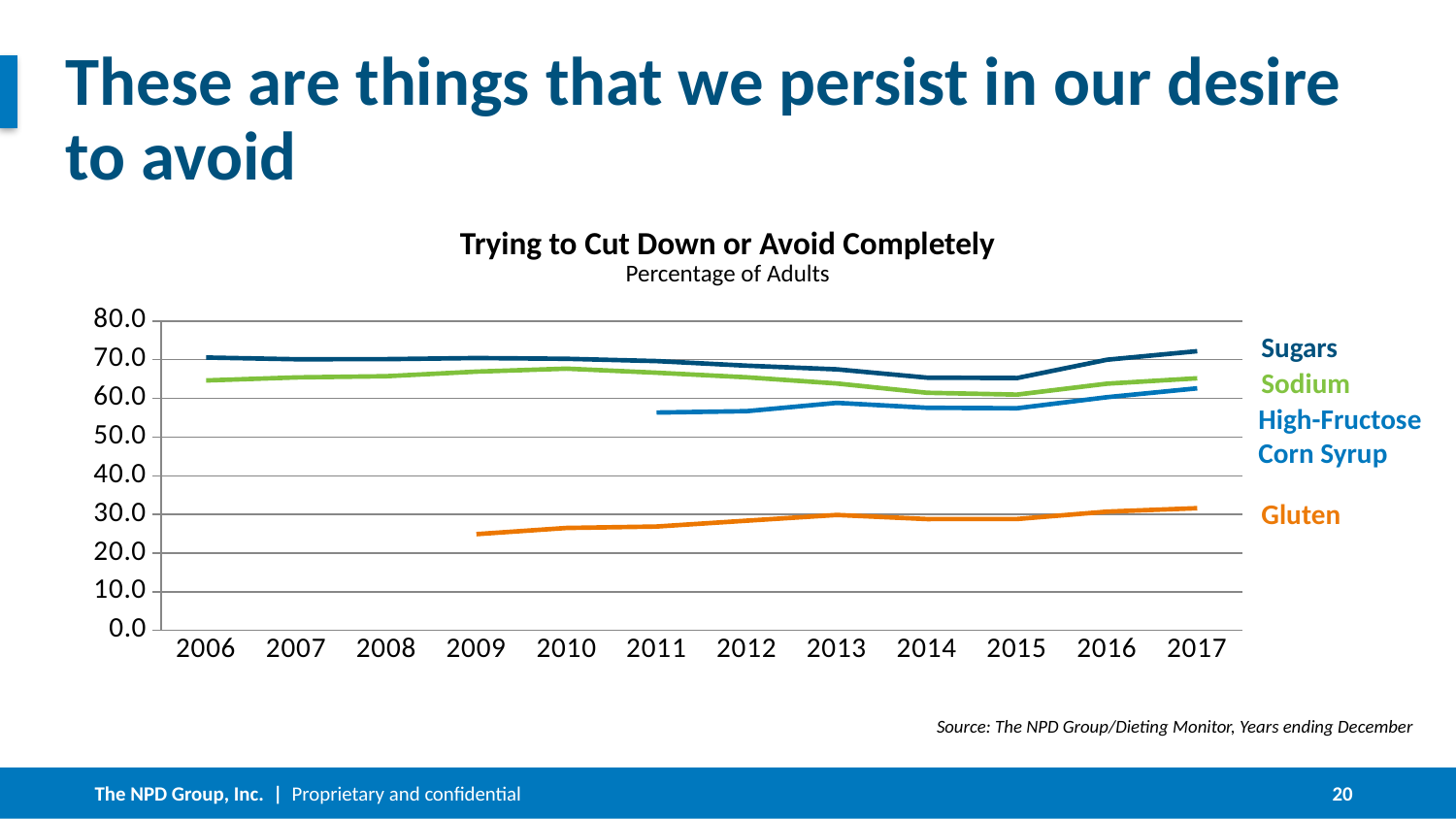

# These are things that we persist in our desire to avoid
Trying to Cut Down or Avoid Completely
Percentage of Adults

### Chart

| Category | SUGARS | SODIUM | HIGH FRUCTOSE CORN SYRUP | GLUTEN |
|---|---|---|---|---|
| 2006 | 70.55 | 64.63076923076923 | None | None |
| 2007 | 70.10384615384616 | 65.41923076923077 | None | None |
| 2008 | 70.13846153846154 | 65.73076923076924 | None | None |
| 2009 | 70.42307692307693 | 66.9153846153846 | None | 24.881818181818183 |
| 2010 | 70.23076923076923 | 67.6846153846154 | None | 26.48076923076923 |
| 2011 | 69.63846153846151 | 66.62692307692308 | 56.339999999999996 | 26.85384615384615 |
| 2012 | 68.45000000000002 | 65.43846153846154 | 56.69230769230768 | 28.369230769230768 |
| 2013 | 67.50384615384615 | 63.842307692307706 | 58.83076923076923 | 29.85 |
| 2014 | 65.35384615384616 | 61.45 | 57.56923076923076 | 28.776923076923083 |
| 2015 | 65.24615384615383 | 60.97307692307693 | 57.44230769230769 | 28.79230769230769 |
| 2016 | 70.0 | 63.8 | 60.3 | 30.7 |
| 2017 | 72.2 | 65.2 | 62.6 | 31.6 |
Sugars
Sodium
High-Fructose
Corn Syrup
Gluten
Source: The NPD Group/Dieting Monitor, Years ending December
20